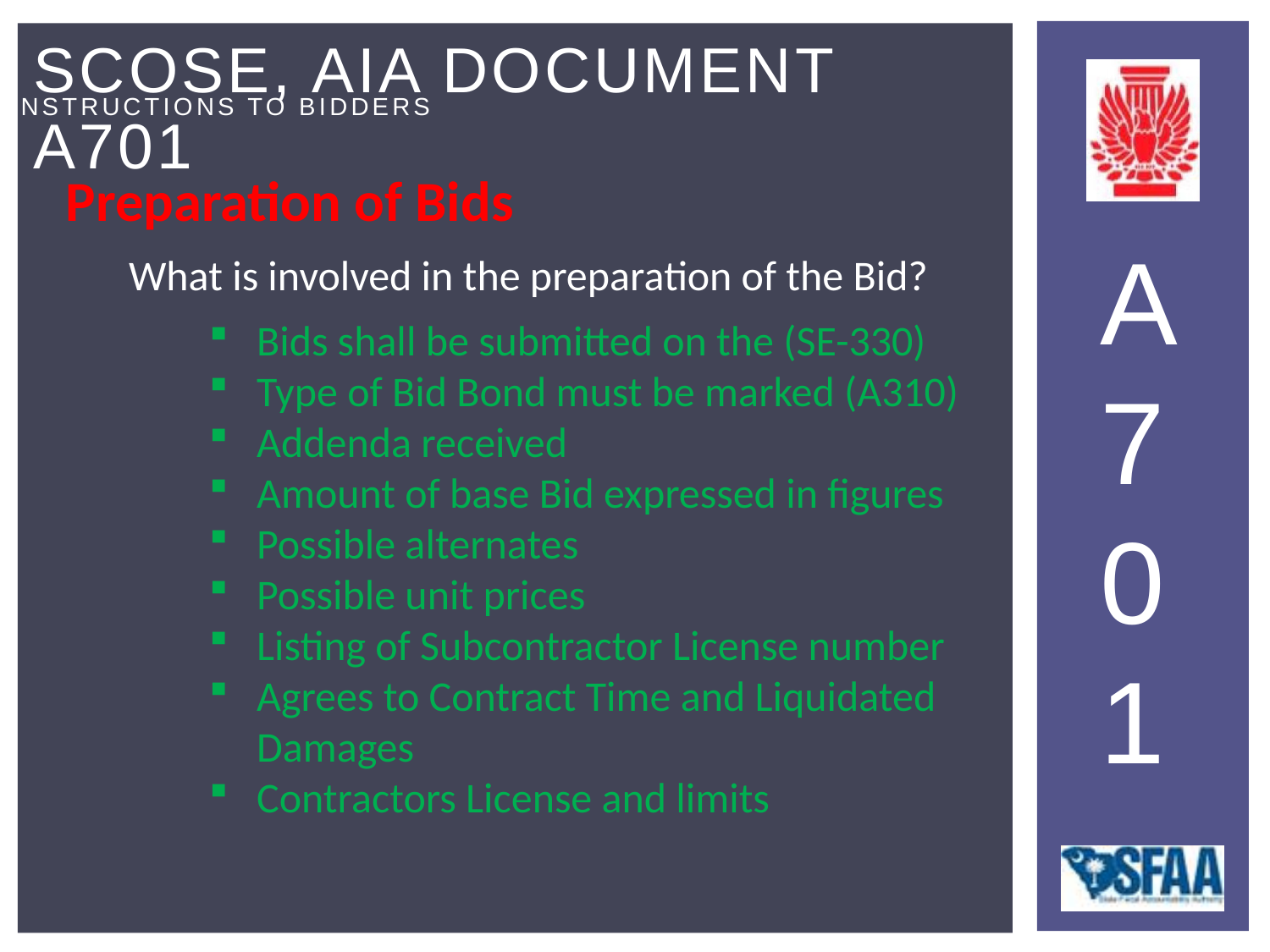

Preparation of Bids
What is involved in the preparation of the Bid?
Bids shall be submitted on the (SE-330)
Type of Bid Bond must be marked (A310)
Addenda received
Amount of base Bid expressed in figures
Possible alternates
Possible unit prices
Listing of Subcontractor License number
Agrees to Contract Time and Liquidated Damages
Contractors License and limits